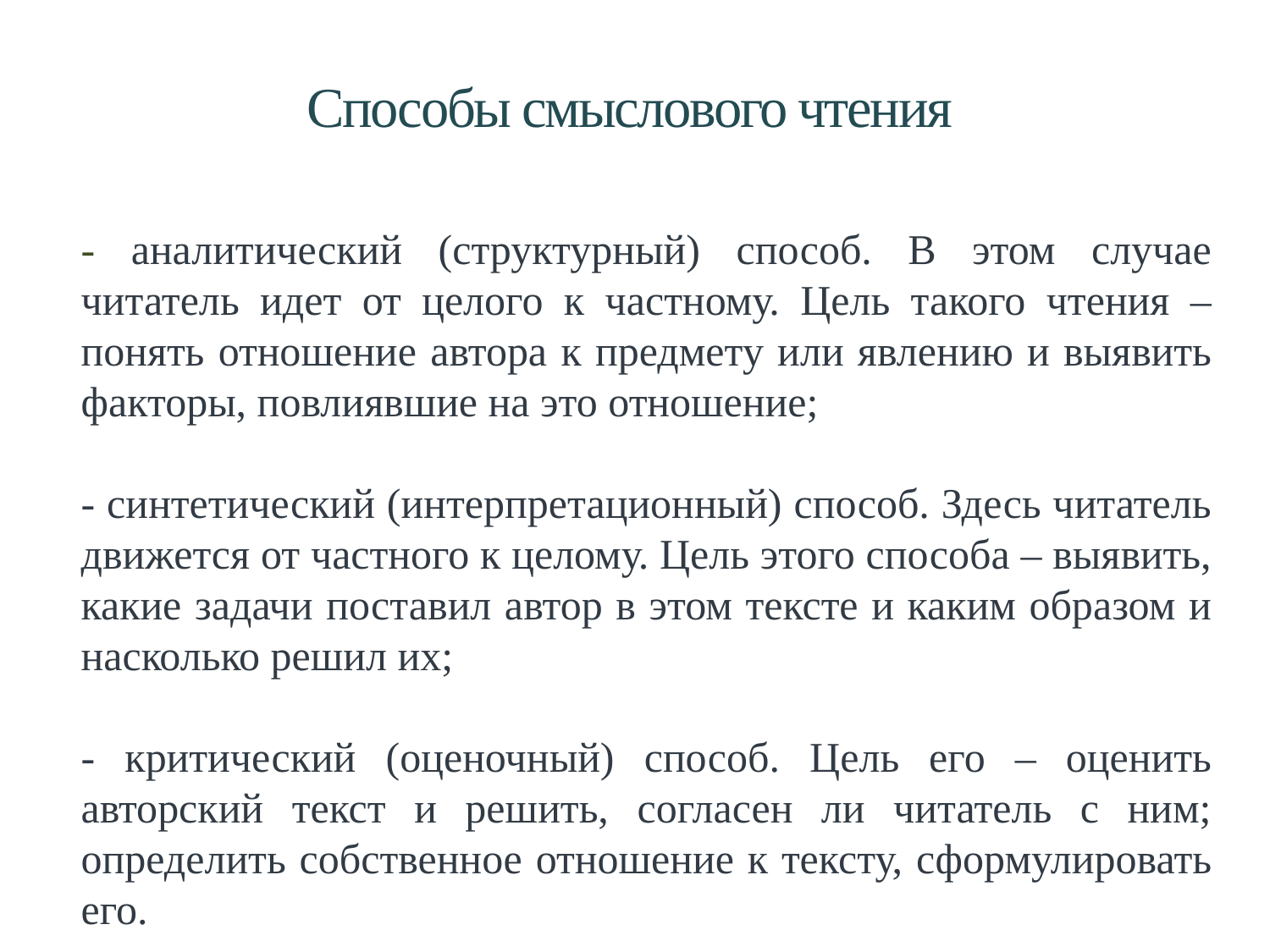

# Способы смыслового чтения
- аналитический (структурный) способ. В этом случае читатель идет от целого к частному. Цель такого чтения – понять отношение автора к предмету или явлению и выявить факторы, повлиявшие на это отношение;

- синтетический (интерпретационный) способ. Здесь читатель движется от частного к целому. Цель этого способа – выявить, какие задачи поставил автор в этом тексте и каким образом и насколько решил их;

- критический (оценочный) способ. Цель его – оценить авторский текст и решить, согласен ли читатель с ним; определить собственное отношение к тексту, сформулировать его.